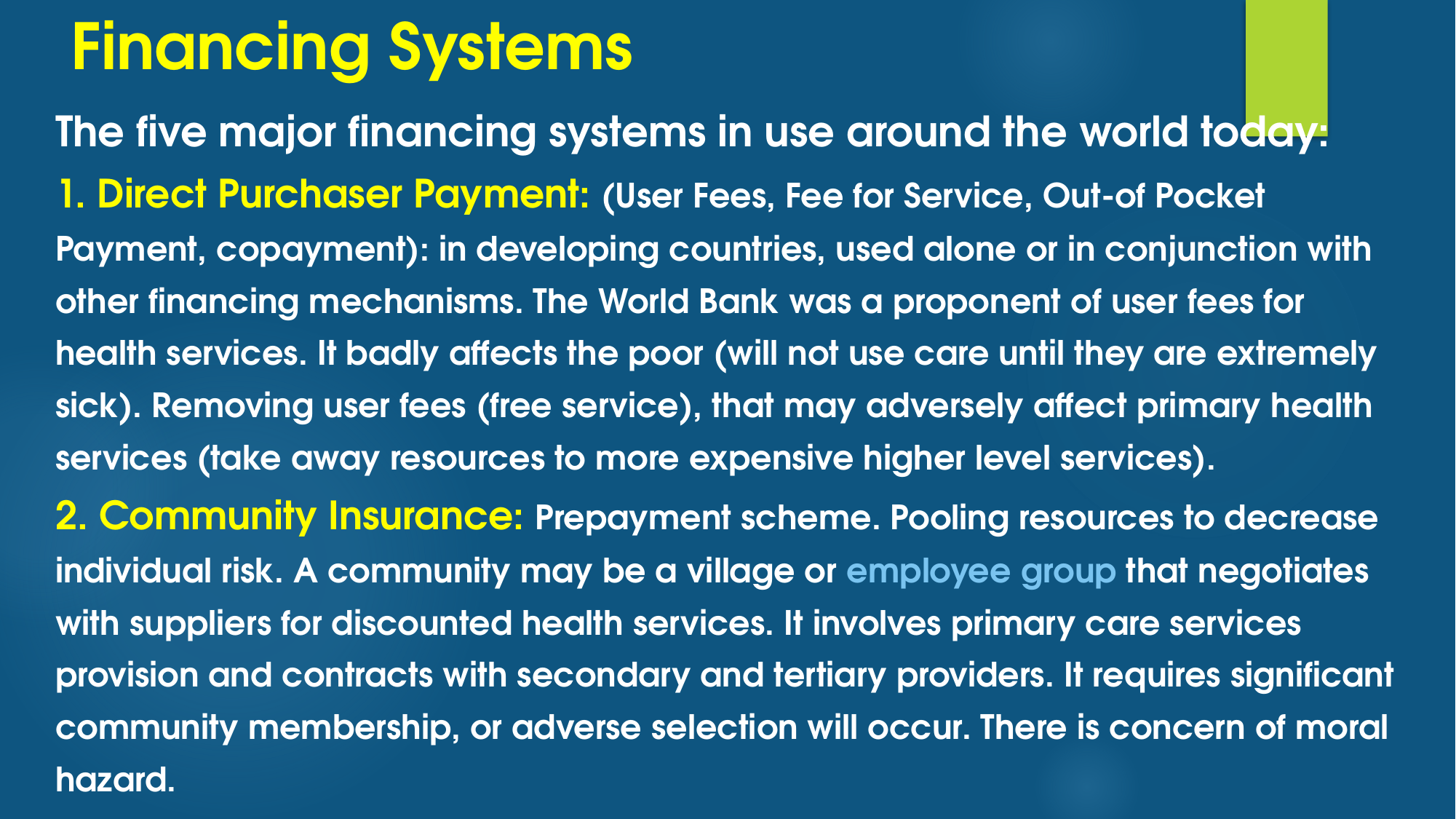

# Financing Systems
The five major financing systems in use around the world today:
1. Direct Purchaser Payment: (User Fees, Fee for Service, Out-of Pocket Payment, copayment): in developing countries, used alone or in conjunction with other financing mechanisms. The World Bank was a proponent of user fees for health services. It badly affects the poor (will not use care until they are extremely sick). Removing user fees (free service), that may adversely affect primary health services (take away resources to more expensive higher level services).
2. Community Insurance: Prepayment scheme. Pooling resources to decrease individual risk. A community may be a village or employee group that negotiates with suppliers for discounted health services. It involves primary care services provision and contracts with secondary and tertiary providers. It requires significant community membership, or adverse selection will occur. There is concern of moral hazard.